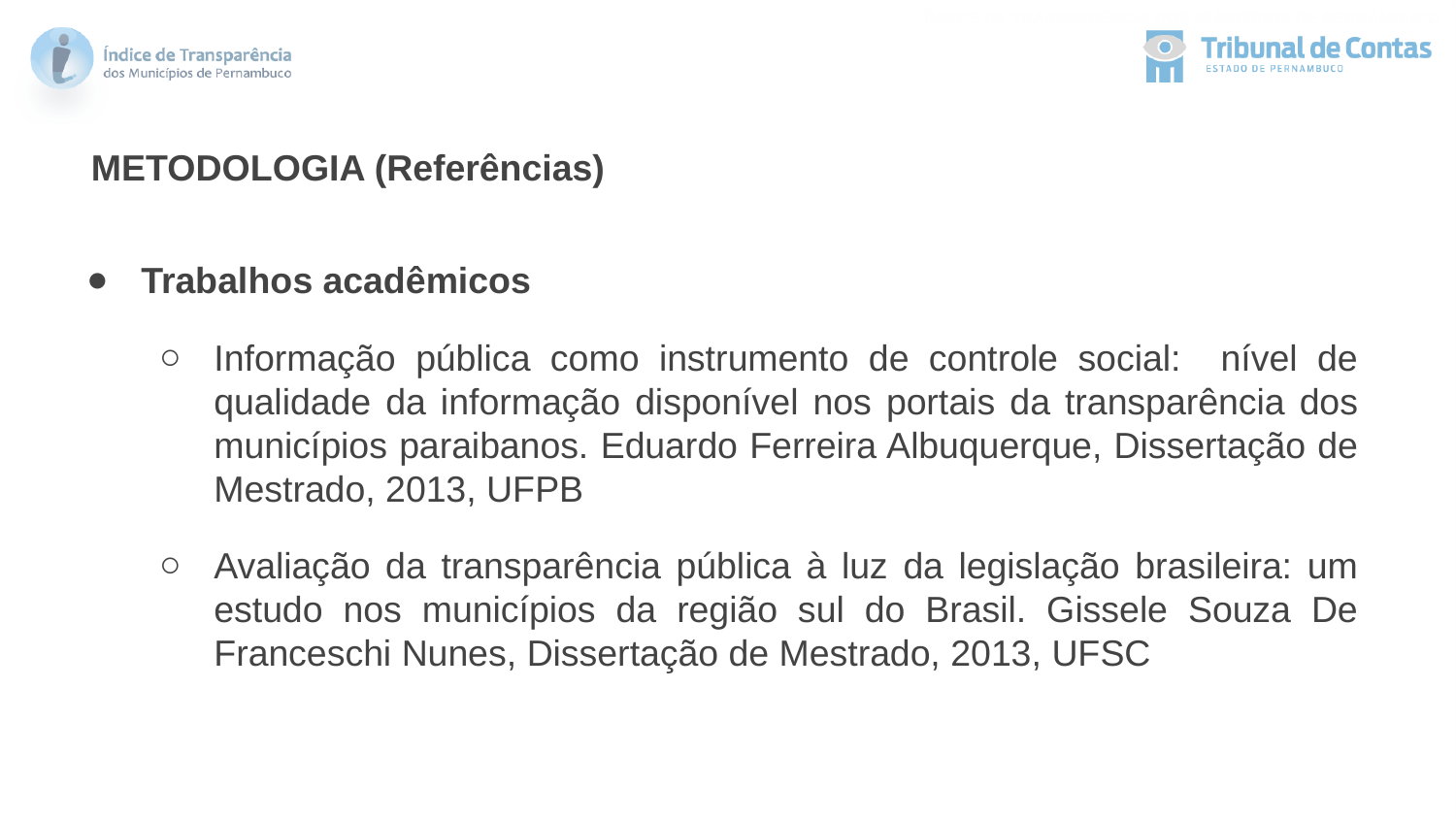

METODOLOGIA (Referências)

Trabalhos acadêmicos
Informação pública como instrumento de controle social:  nível de qualidade da informação disponível nos portais da transparência dos municípios paraibanos. Eduardo Ferreira Albuquerque, Dissertação de Mestrado, 2013, UFPB
Avaliação da transparência pública à luz da legislação brasileira: um estudo nos municípios da região sul do Brasil. Gissele Souza De Franceschi Nunes, Dissertação de Mestrado, 2013, UFSC